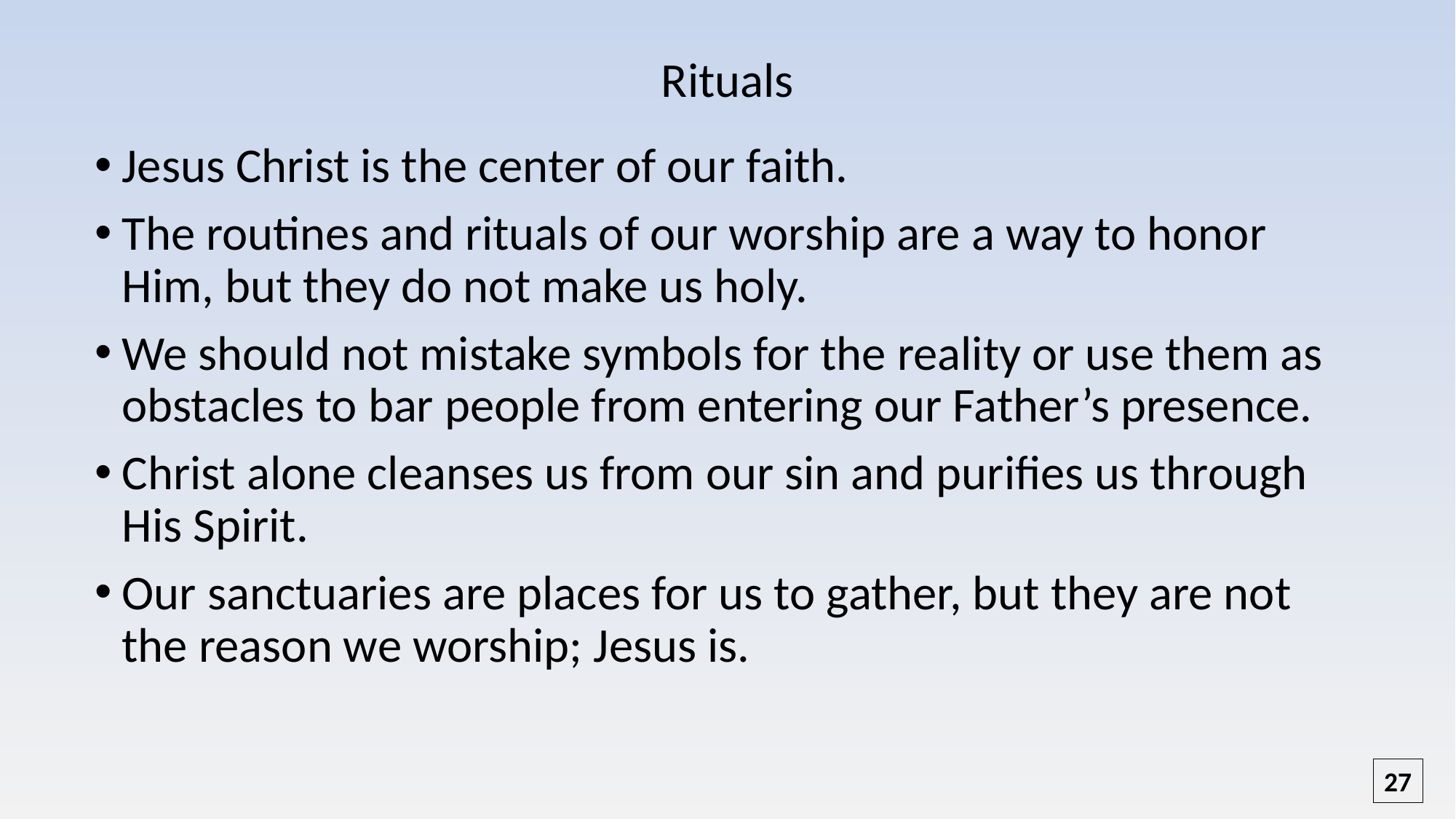

# Rituals
Jesus Christ is the center of our faith.
The routines and rituals of our worship are a way to honor Him, but they do not make us holy.
We should not mistake symbols for the reality or use them as obstacles to bar people from entering our Father’s presence.
Christ alone cleanses us from our sin and purifies us through His Spirit.
Our sanctuaries are places for us to gather, but they are not the reason we worship; Jesus is.
27